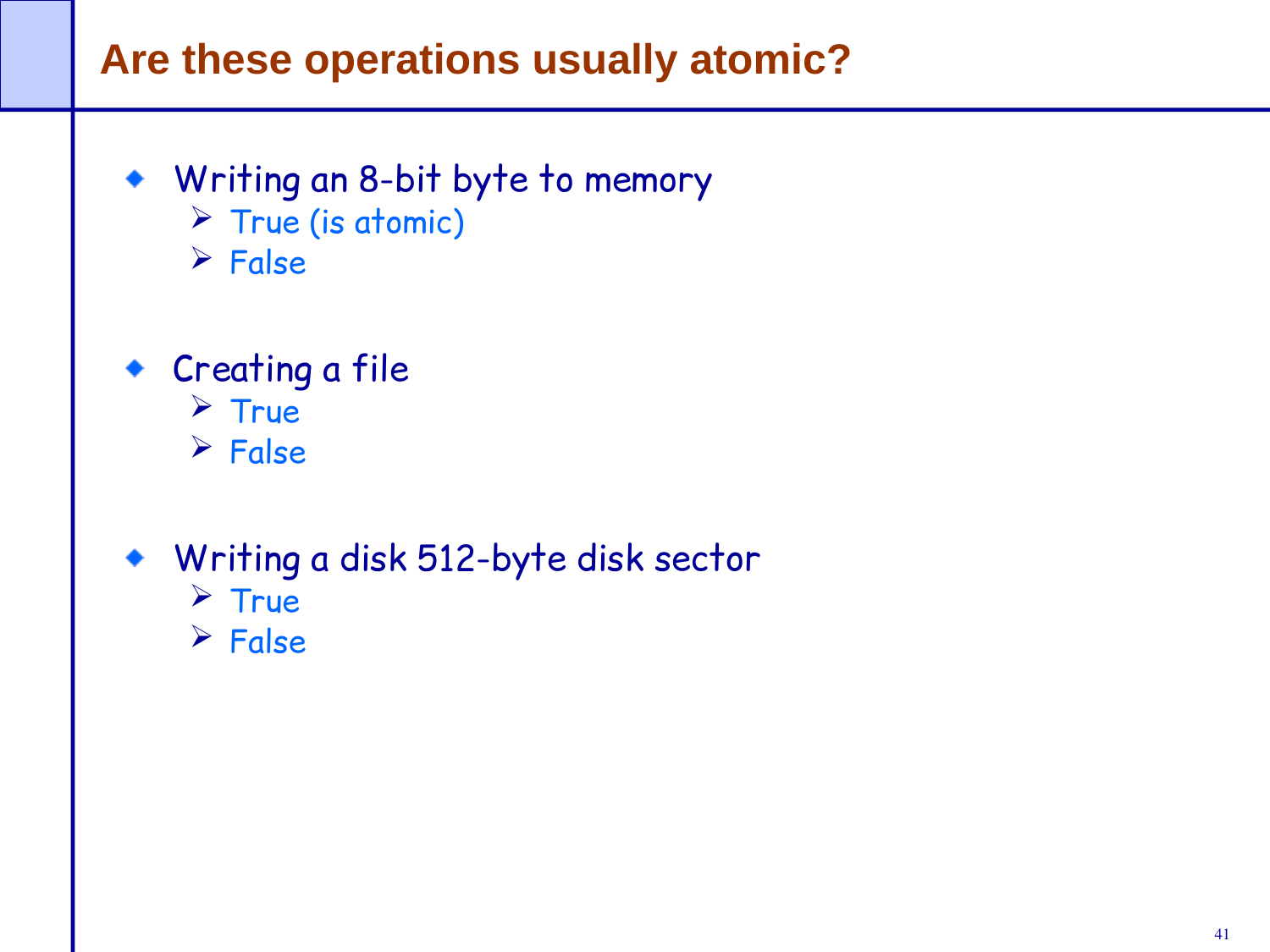

# Are these operations usually atomic?
Writing an 8-bit byte to memory
True (is atomic)
False

Creating a file
True
False

Writing a disk 512-byte disk sector
True
False